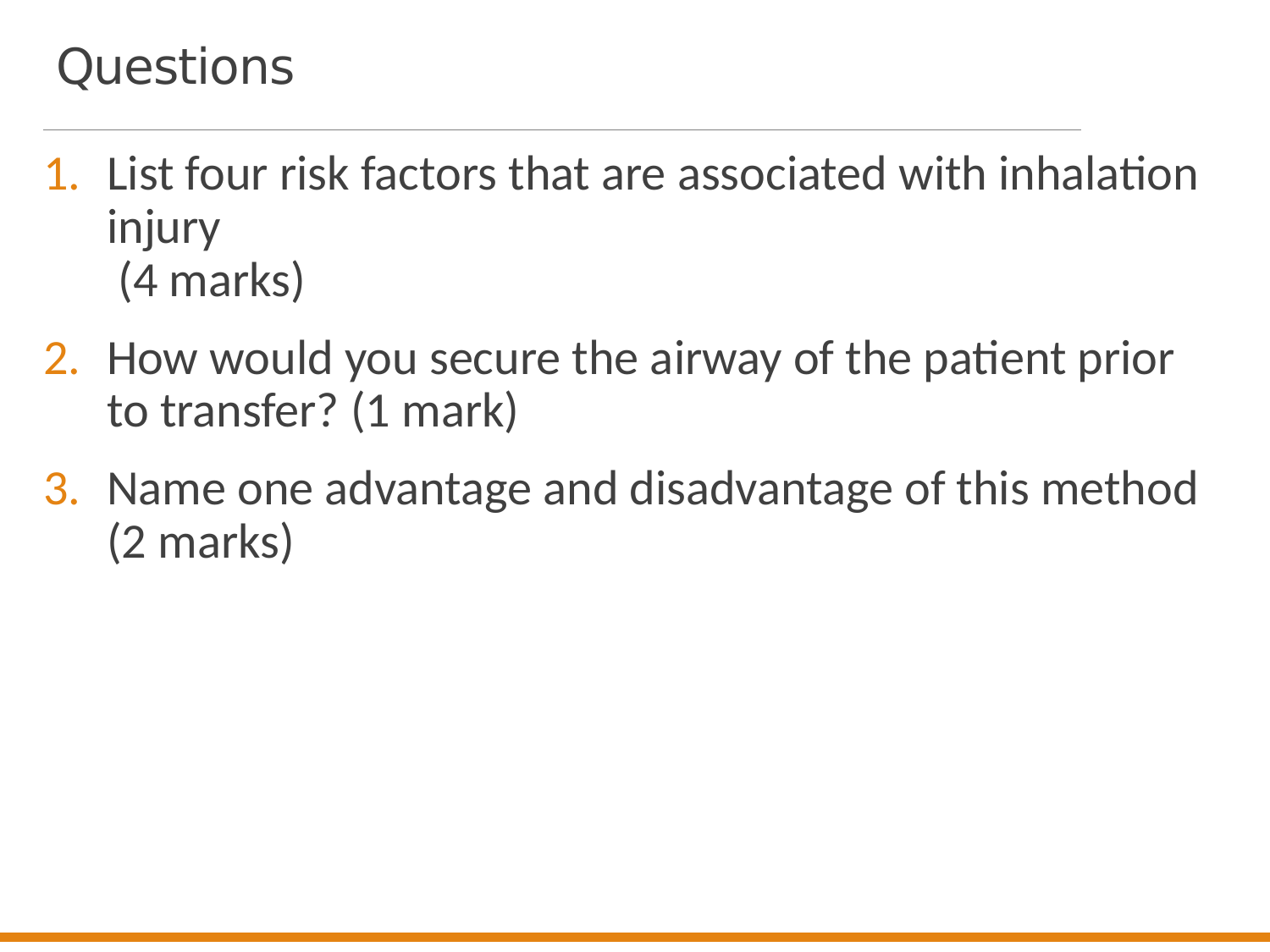

# Questions
List four risk factors that are associated with inhalation injury
 (4 marks)
How would you secure the airway of the patient prior to transfer? (1 mark)
Name one advantage and disadvantage of this method (2 marks)